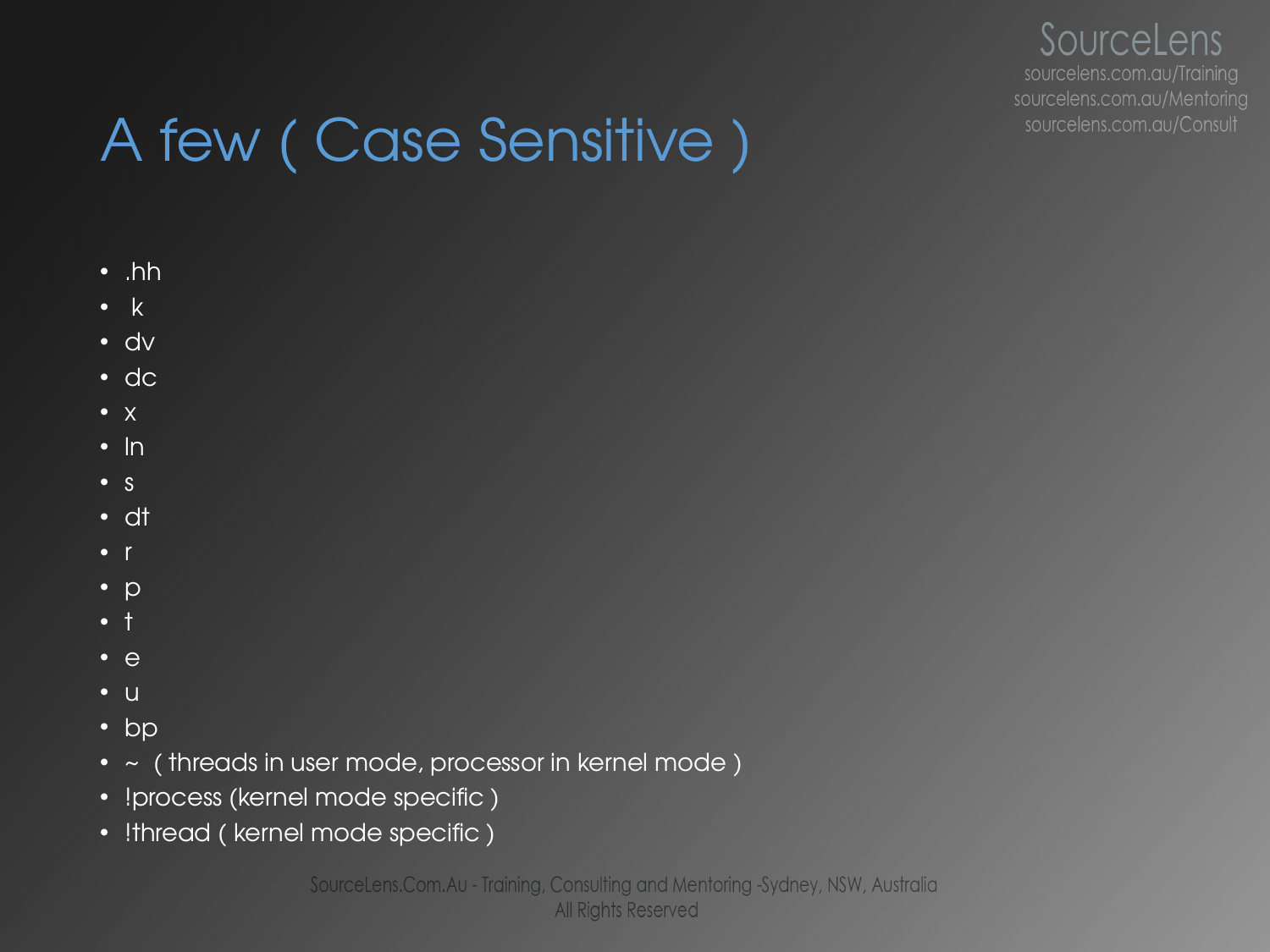

# A few ( Case Sensitive )
.hh
 k
dv
dc
x
ln
s
dt
r
p
t
e
u
bp
~  ( threads in user mode, processor in kernel mode )
!process (kernel mode specific )
!thread ( kernel mode specific )